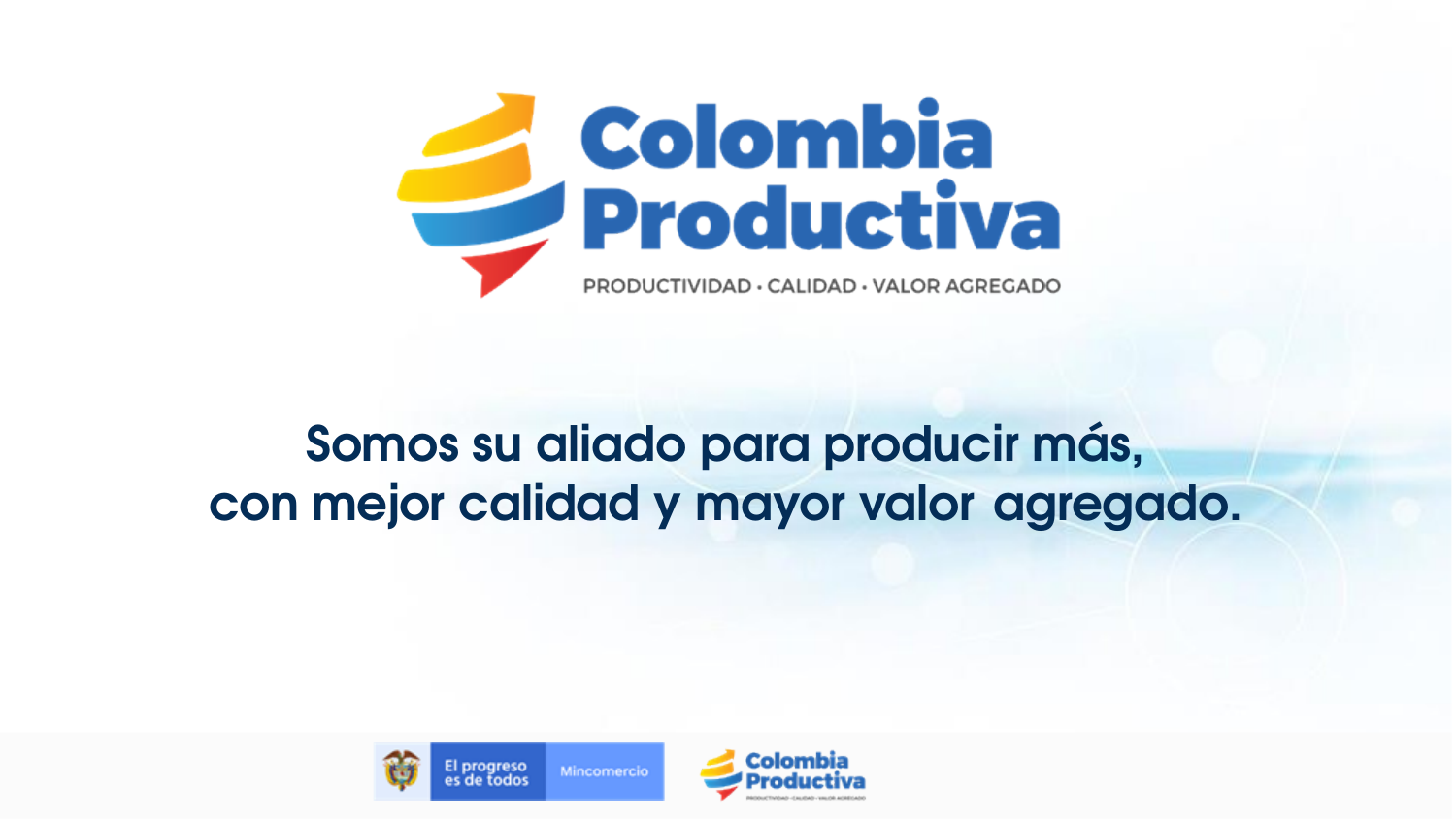

Somos su aliado para producir más,  con mejor calidad y mayor valor agregado.